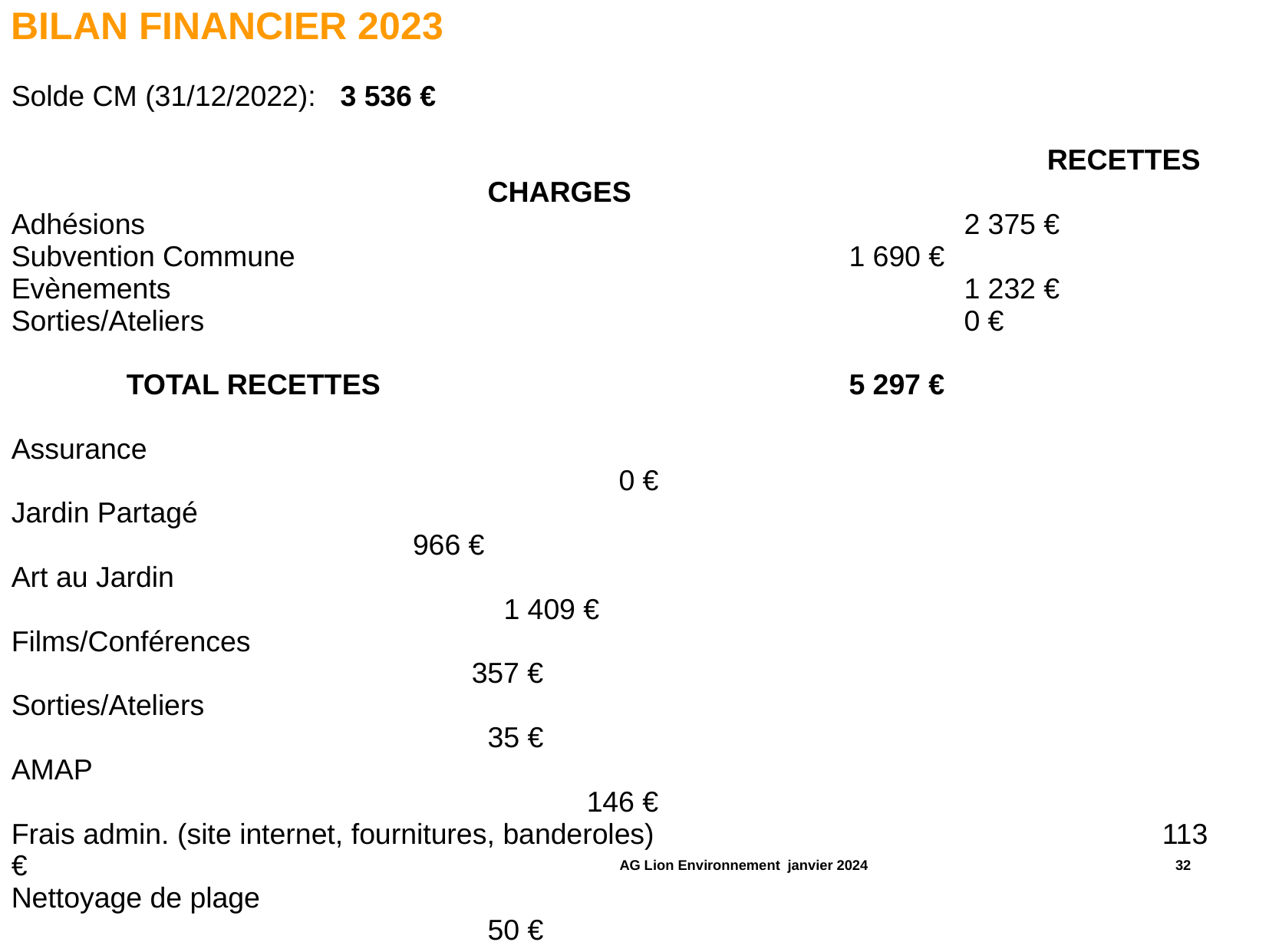

BILAN FINANCIER 2023

Solde CM (31/12/2022):   3 536 €

									RECETTES			 	  CHARGES
Adhésions							    2 375 €
Subvention Commune					    1 690 €
Evènements					      		    1 232 €
Sorties/Ateliers							    0 €

	TOTAL RECETTES				    5 297 €

Assurance														    0 €
Jardin Partagé												       966 €
Art au Jardin												    	    1 409 €
Films/Conférences												357 €
Sorties/Ateliers													  35 €
AMAP															146 €
Frais admin. (site internet, fournitures, banderoles)					113 €
Nettoyage de plage												  50 €

	TOTAL DEPENSES										    3 077 €

Solde CM  (31/12/2023):   5 673  €
    AG Lion Environnement  janvier 2024                                                                                32